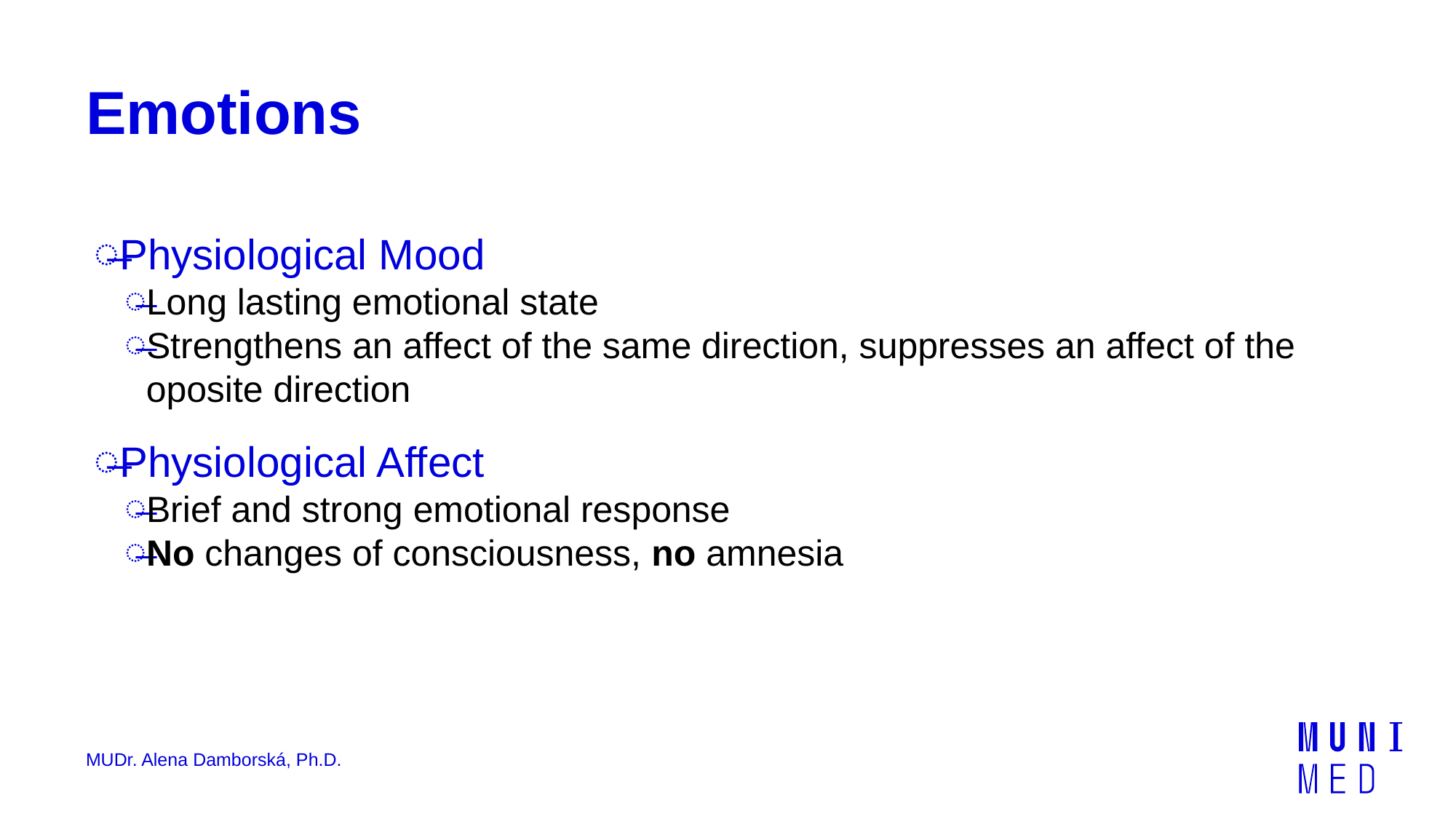

# Emotions
Physiological Mood
Long lasting emotional state
Strengthens an affect of the same direction, suppresses an affect of the oposite direction
Physiological Affect
Brief and strong emotional response
No changes of consciousness, no amnesia
MUDr. Alena Damborská, Ph.D.